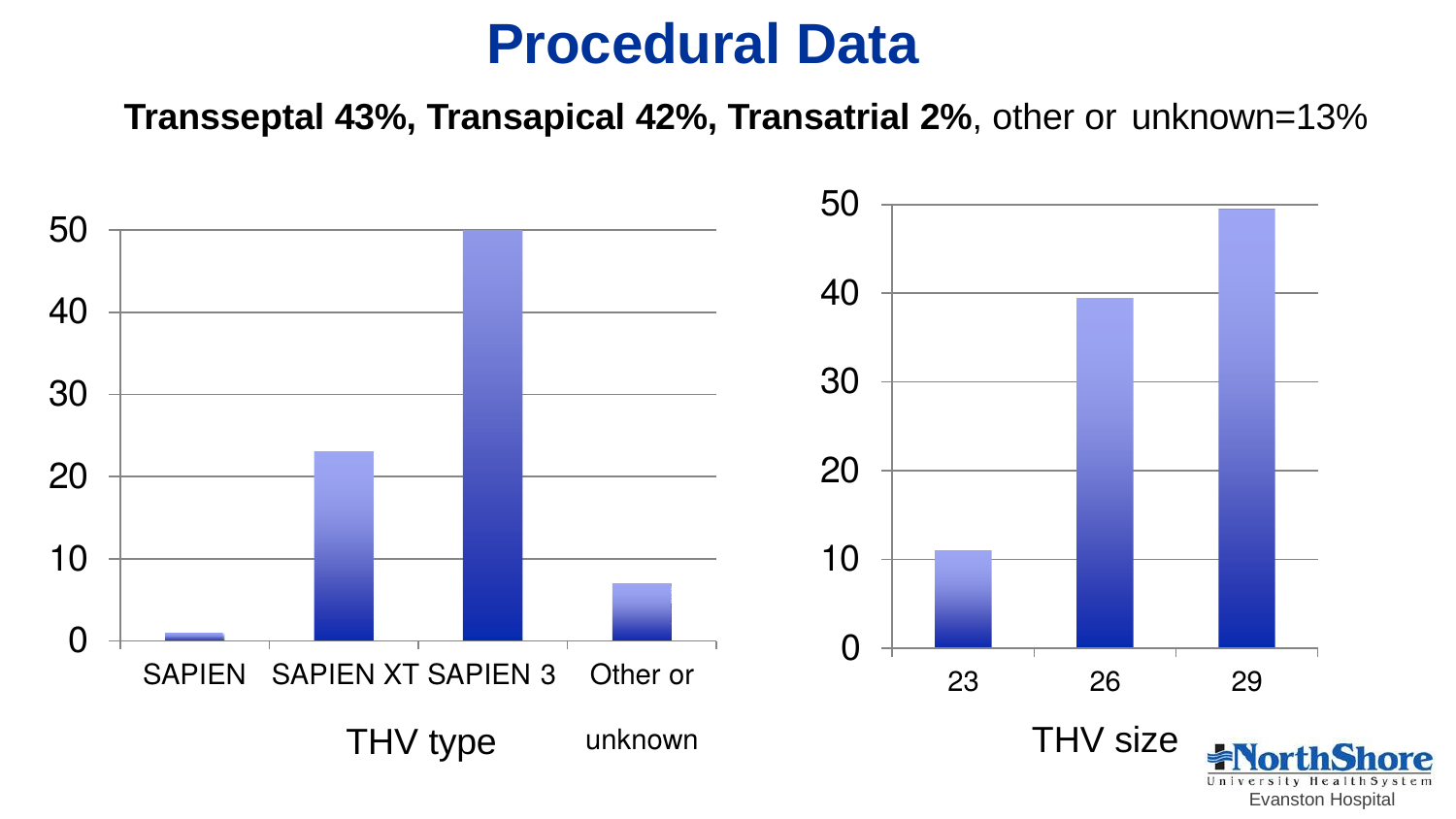

# Procedural Data
Transseptal 43%, Transapical 42%, Transatrial 2%, other or unknown=13%
50
50

40
40

30
30

20
20

10
10

0
0

26
THV size

SAPIEN	SAPIEN XT SAPIEN 3
Other or  unknown
23
29
THV type
Evanston Hospital